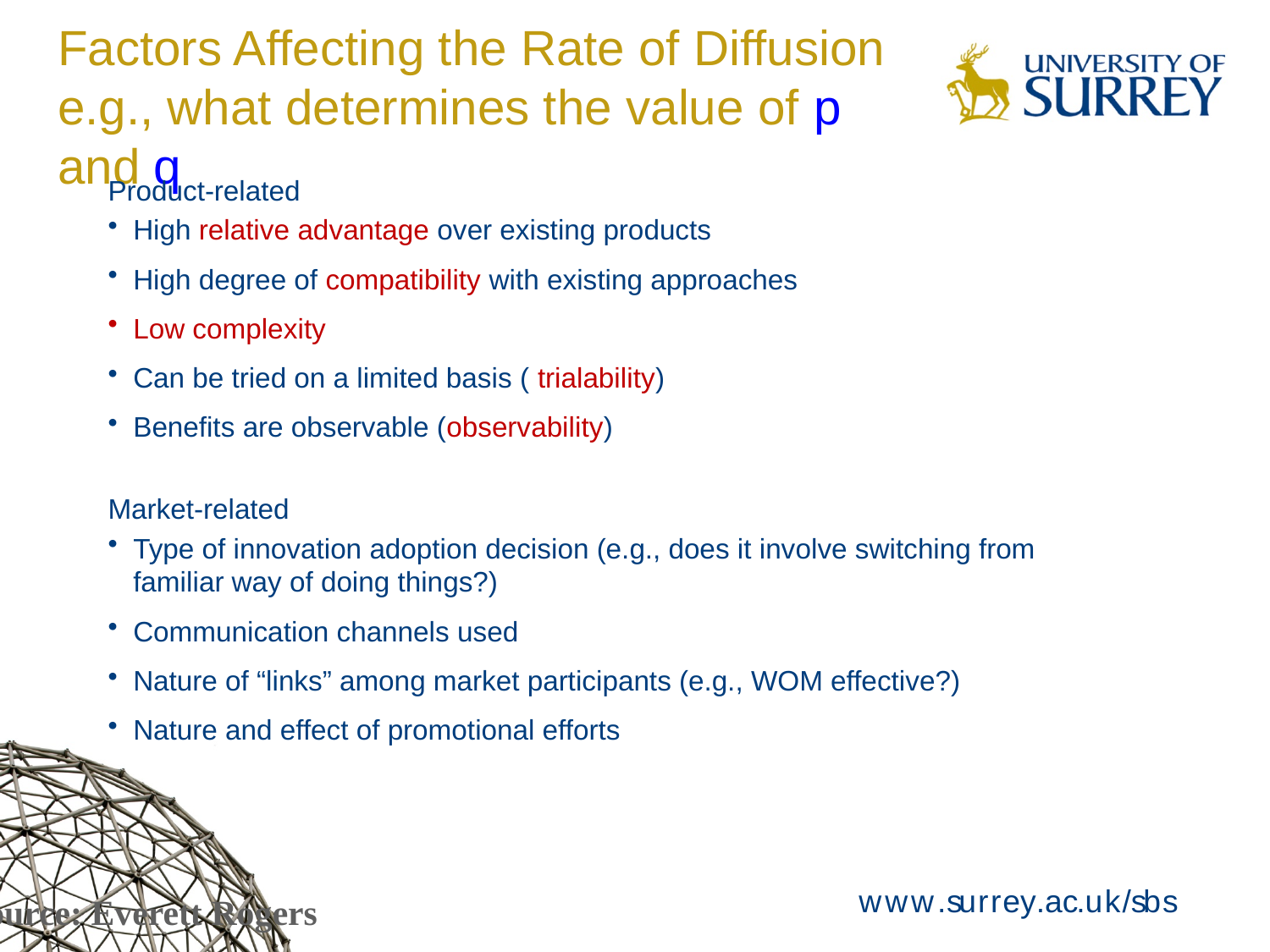

# Factors Affecting the Rate of Diffusion e.g., what determines the value of p and q
Product-related
High relative advantage over existing products
High degree of compatibility with existing approaches
Low complexity
Can be tried on a limited basis ( trialability)
Benefits are observable (observability)
Market-related
Type of innovation adoption decision (e.g., does it involve switching from familiar way of doing things?)
Communication channels used
Nature of “links” among market participants (e.g., WOM effective?)
Nature and effect of promotional efforts

Source: Everett Rogers